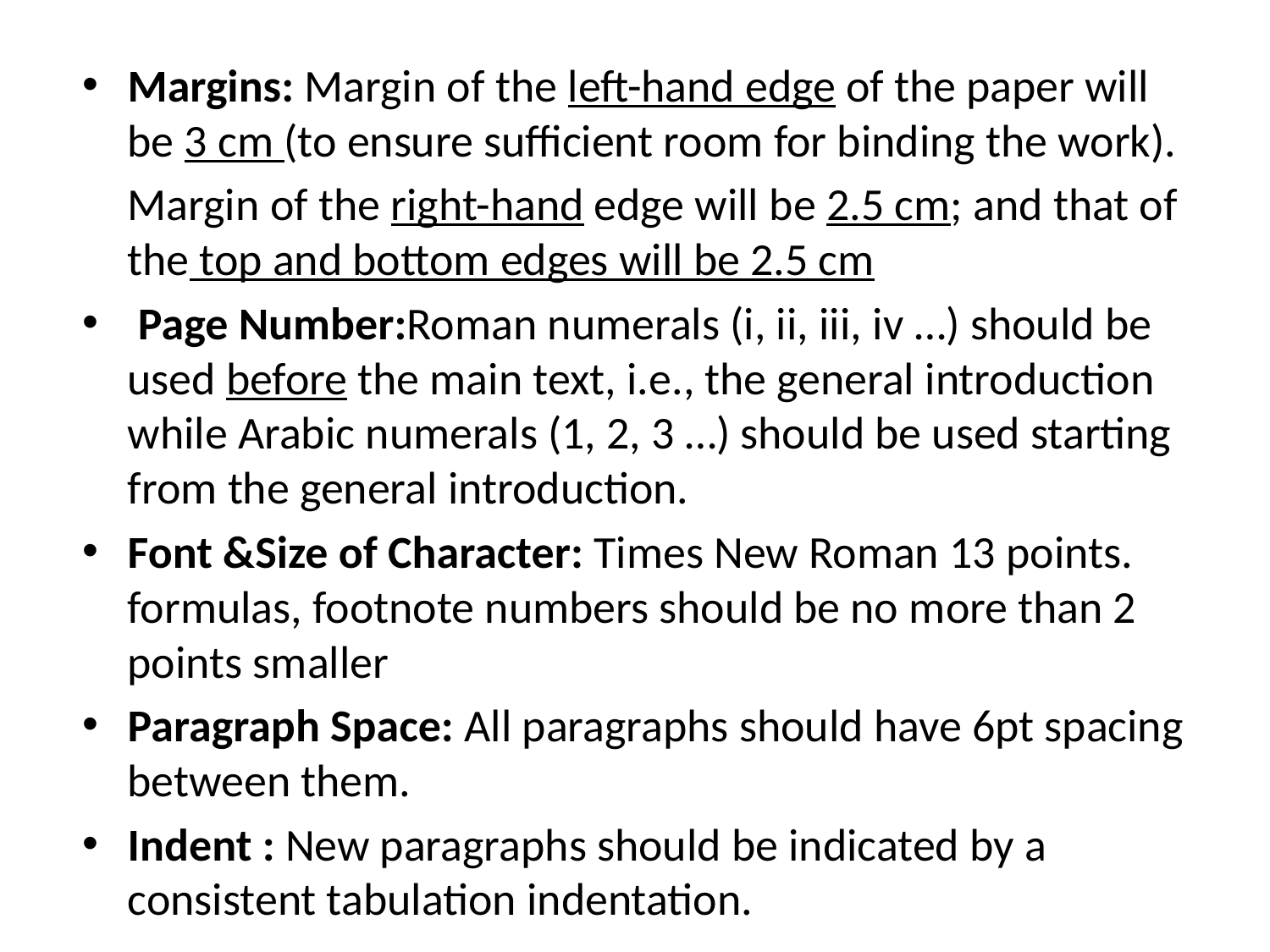

Margins: Margin of the left-hand edge of the paper will be 3 cm (to ensure sufficient room for binding the work).
	Margin of the right-hand edge will be 2.5 cm; and that of the top and bottom edges will be 2.5 cm
 Page Number:Roman numerals (i, ii, iii, iv …) should be used before the main text, i.e., the general introduction while Arabic numerals (1, 2, 3 …) should be used starting from the general introduction.
Font &Size of Character: Times New Roman 13 points. formulas, footnote numbers should be no more than 2 points smaller
Paragraph Space: All paragraphs should have 6pt spacing between them.
Indent : New paragraphs should be indicated by a consistent tabulation indentation.